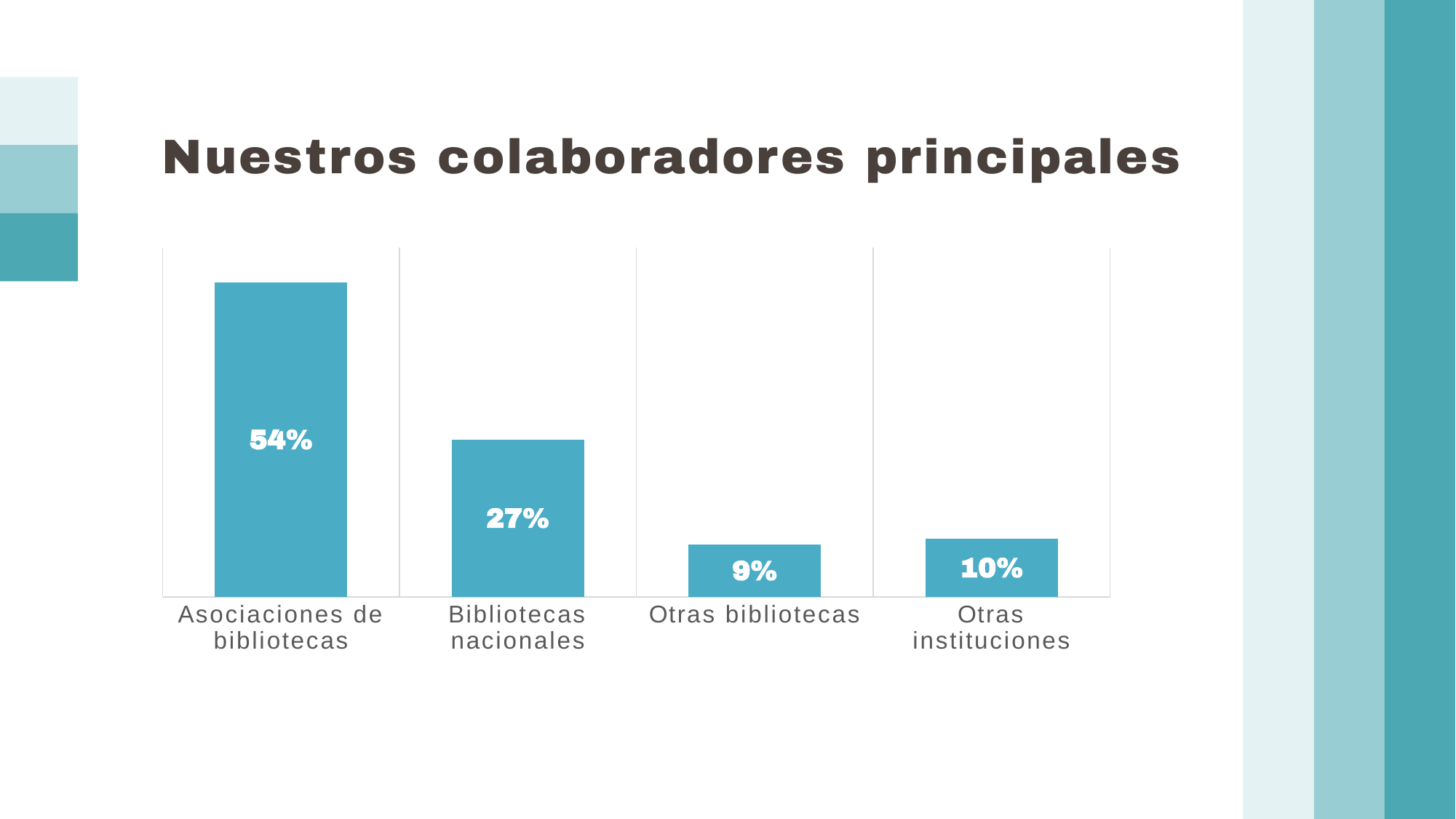

Nuestros colaboradores principales

### Chart

| Category | Series 1 |
|---|---|
| Asociaciones de bibliotecas | 0.54 |
| Bibliotecas nacionales | 0.27 |
| Otras bibliotecas | 0.09 |
| Otras instituciones | 0.1 |